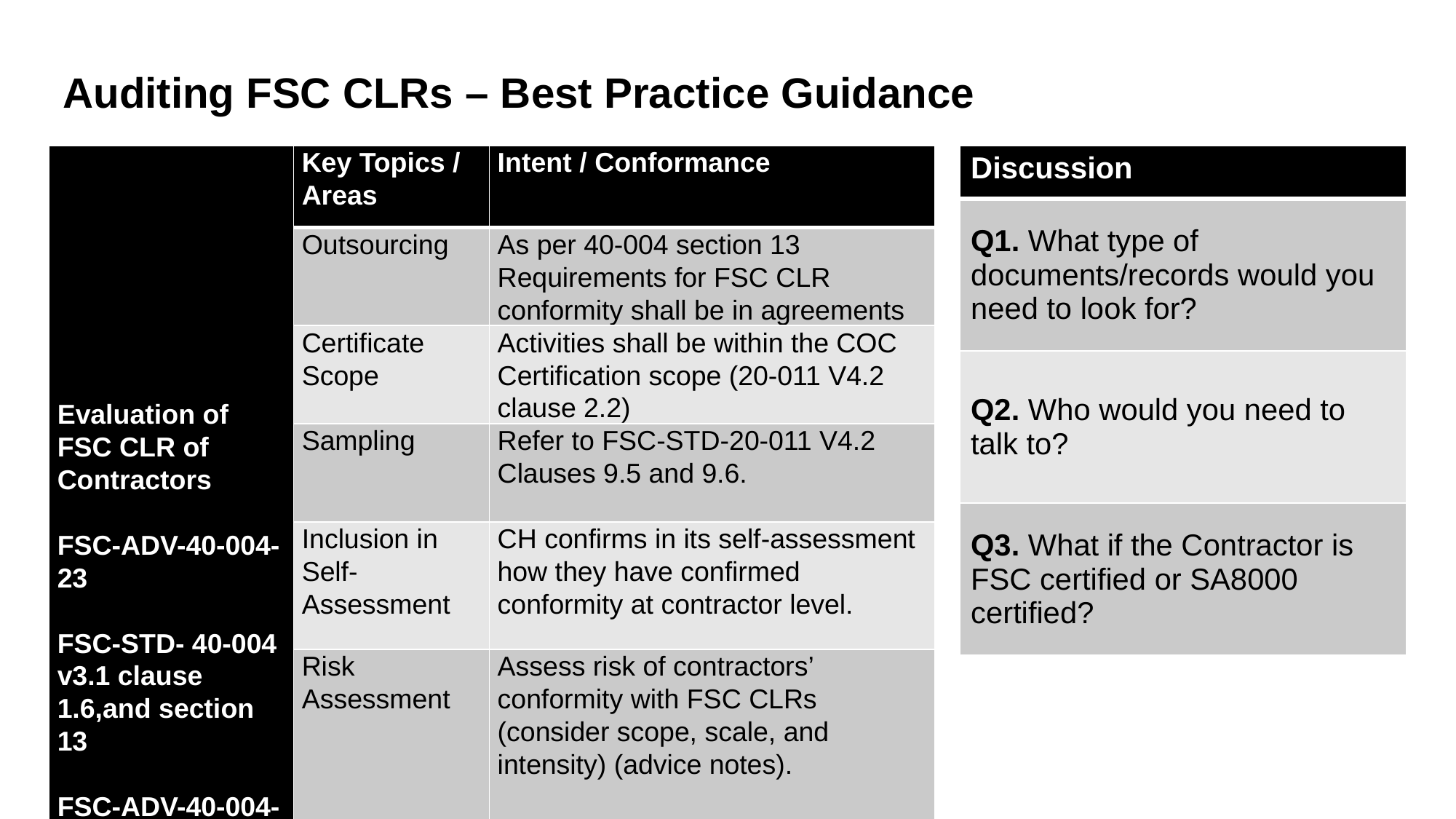

Auditing FSC CLRs – Best Practice Guidance
| Discussion |
| --- |
| Q1. What type of documents/records would you need to look for? |
| Q2. Who would you need to talk to? |
| Q3. What if the Contractor is FSC certified or SA8000 certified? |
| Evaluation of FSC CLR of Contractors FSC-ADV-40-004-23 FSC-STD- 40-004 v3.1 clause 1.6,and section 13 FSC-ADV-40-004-24 | Key Topics / Areas | Intent / Conformance |
| --- | --- | --- |
|  | Outsourcing | As per 40-004 section 13 Requirements for FSC CLR conformity shall be in agreements |
|  | Certificate Scope | Activities shall be within the COC Certification scope (20-011 V4.2 clause 2.2) |
|  | Sampling | Refer to FSC-STD-20-011 V4.2 Clauses 9.5 and 9.6. |
|  | Inclusion in Self-Assessment | CH confirms in its self-assessment how they have confirmed conformity at contractor level. |
|  | Risk Assessment | Assess risk of contractors’ conformity with FSC CLRs (consider scope, scale, and intensity) (advice notes). |